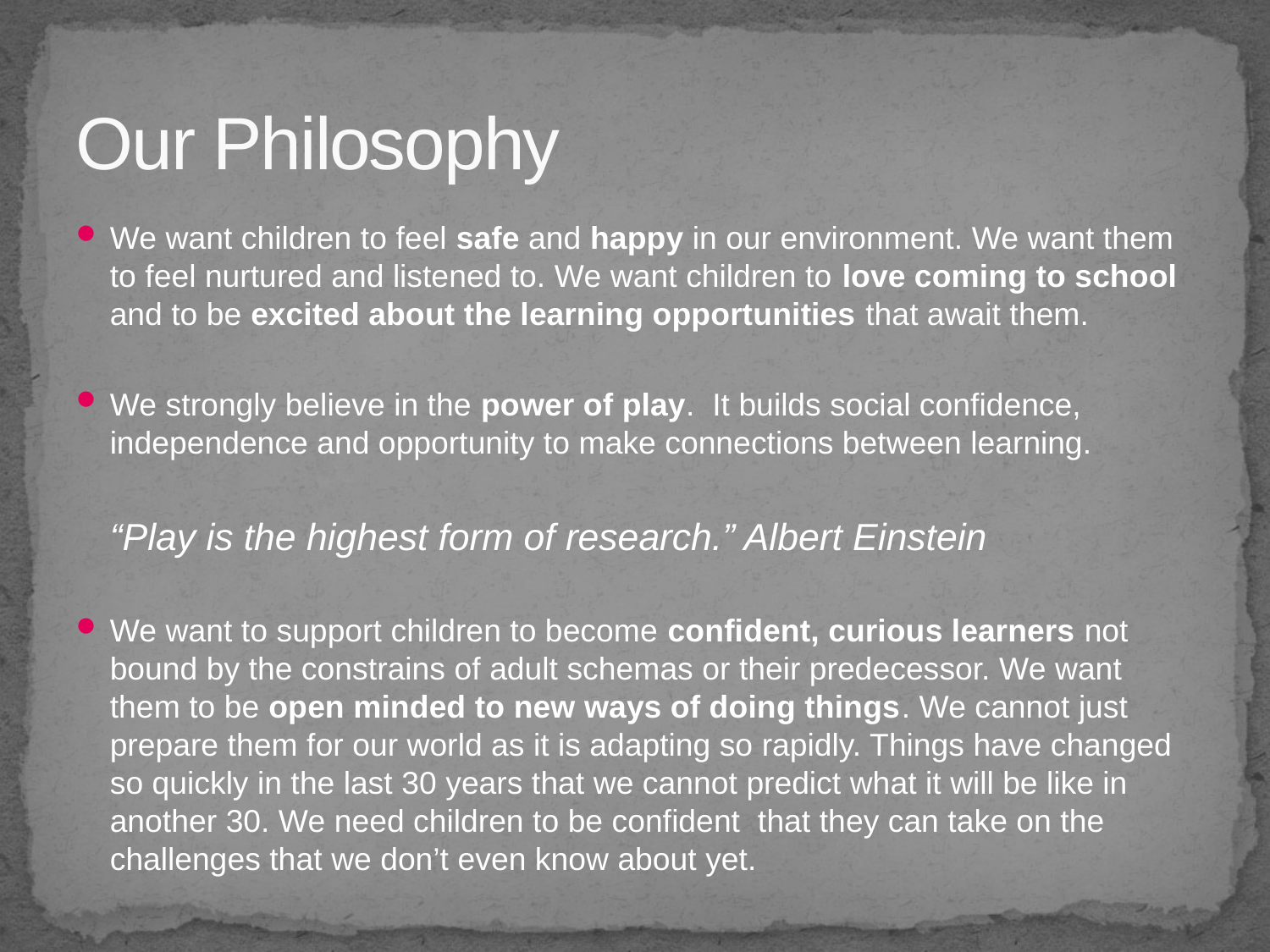

# Our Philosophy
We want children to feel safe and happy in our environment. We want them to feel nurtured and listened to. We want children to love coming to school and to be excited about the learning opportunities that await them.

We strongly believe in the power of play.  It builds social confidence, independence and opportunity to make connections between learning.

	“Play is the highest form of research.” Albert Einstein

We want to support children to become confident, curious learners not bound by the constrains of adult schemas or their predecessor. We want them to be open minded to new ways of doing things. We cannot just prepare them for our world as it is adapting so rapidly. Things have changed so quickly in the last 30 years that we cannot predict what it will be like in another 30. We need children to be confident  that they can take on the challenges that we don’t even know about yet.